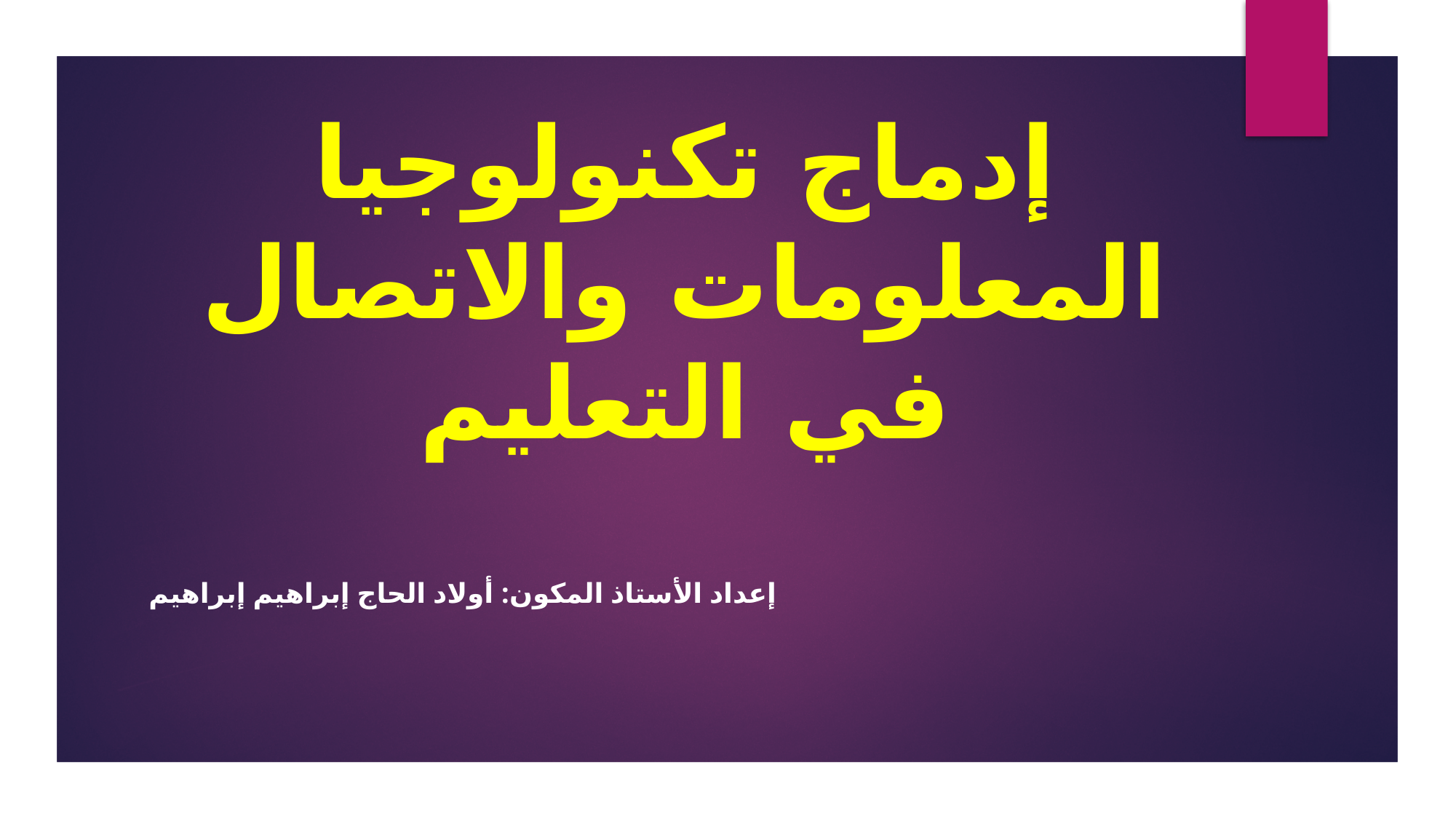

# إدماج تكنولوجيا المعلومات والاتصال في التعليم
إعداد الأستاذ المكون: أولاد الحاج إبراهيم إبراهيم